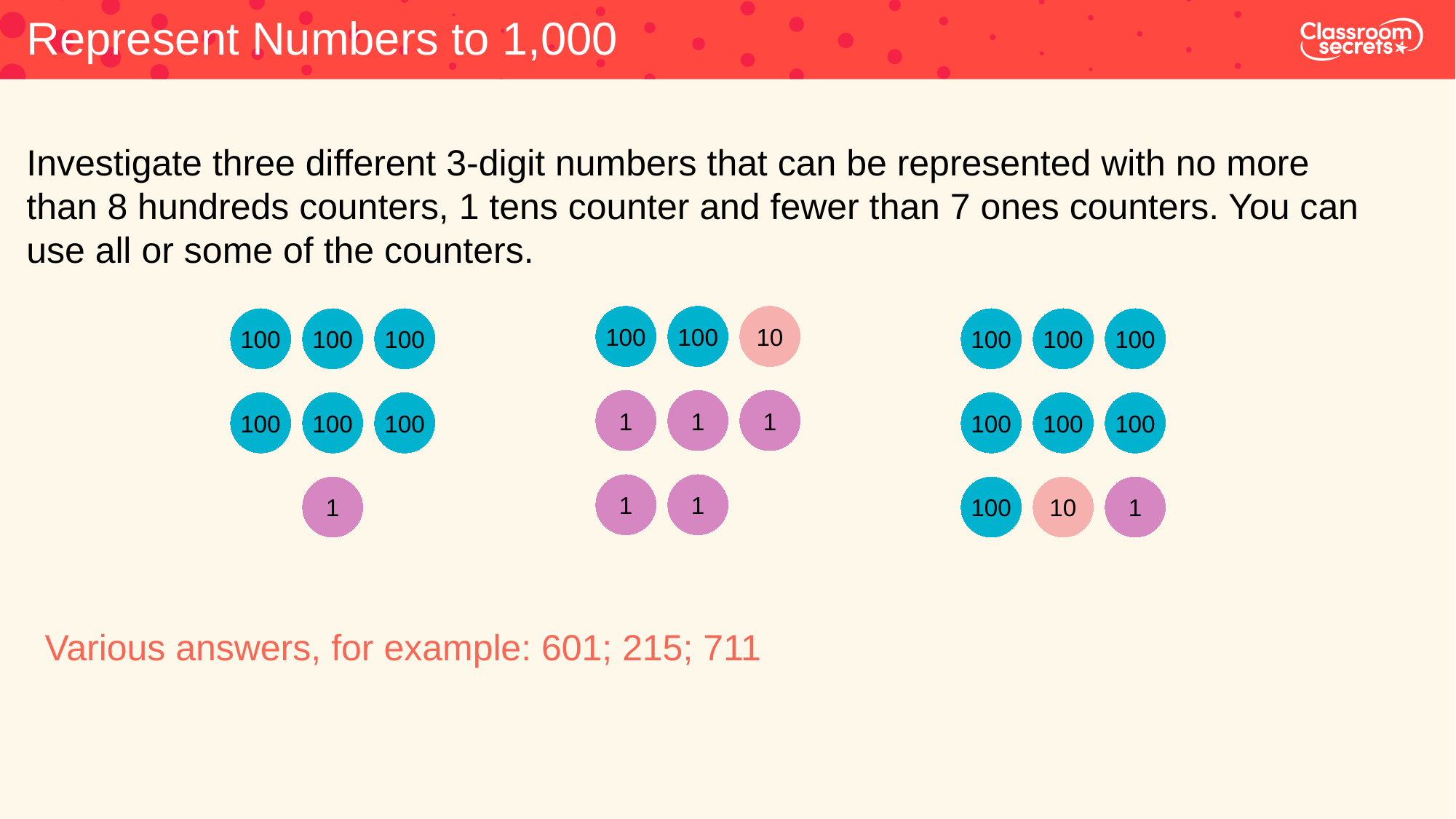

Represent Numbers to 1,000
Investigate three different 3-digit numbers that can be represented with no more than 8 hundreds counters, 1 tens counter and fewer than 7 ones counters. You can use all or some of the counters.
100
100
10
100
100
100
100
100
100
1
1
1
100
100
100
100
100
100
1
1
1
100
10
1

Various answers, for example: 601; 215; 711